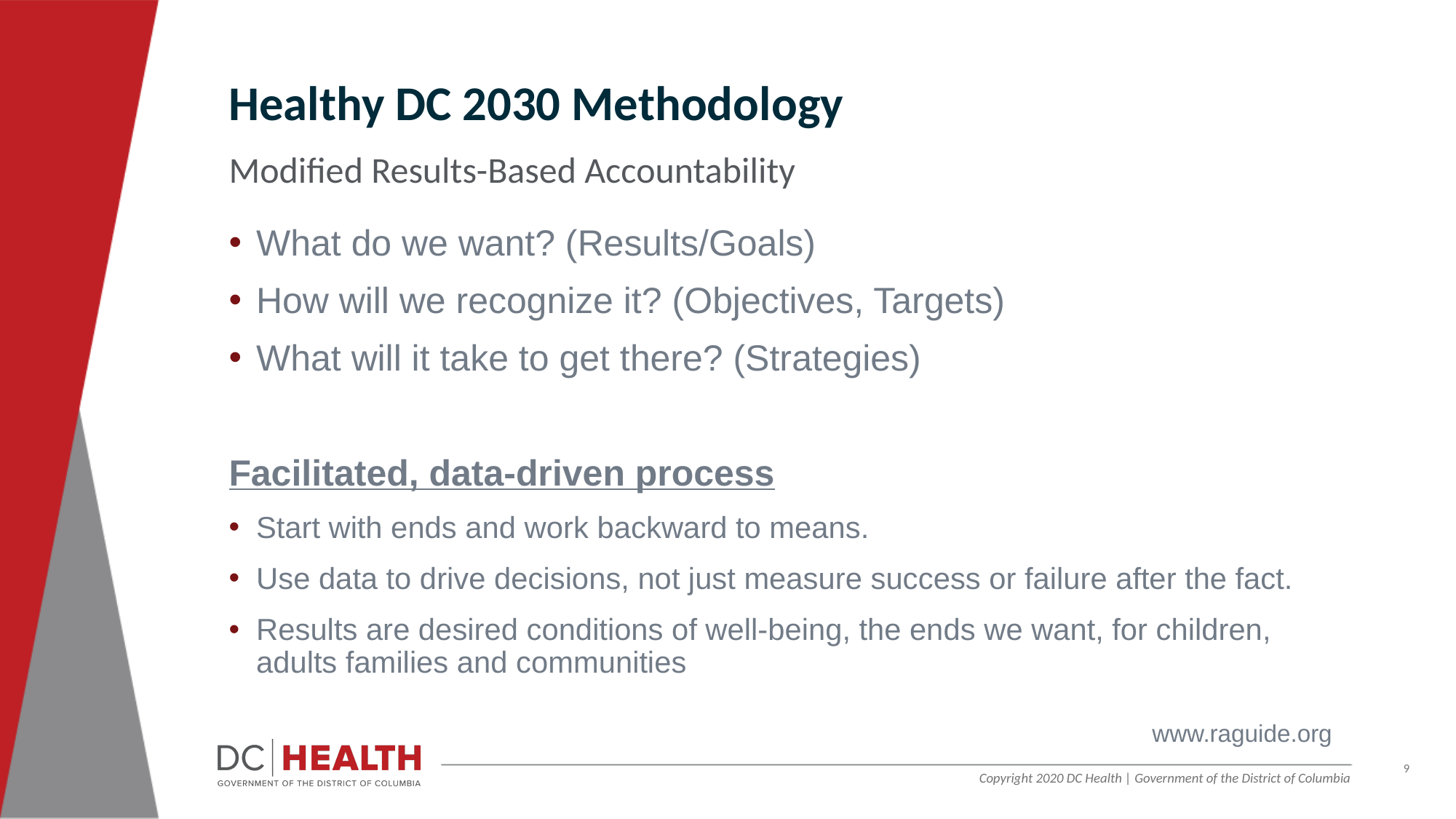

Healthy DC 2030 Methodology
Modified Results-Based Accountability

What do we want? (Results/Goals)
How will we recognize it? (Objectives, Targets)
What will it take to get there? (Strategies)

Facilitated, data-driven process
Start with ends and work backward to means.
Use data to drive decisions, not just measure success or failure after the fact.
Results are desired conditions of well-being, the ends we want, for children, adults families and communities

www.raguide.org
9
Copyright 2020 DC Health | Government of the District of Columbia